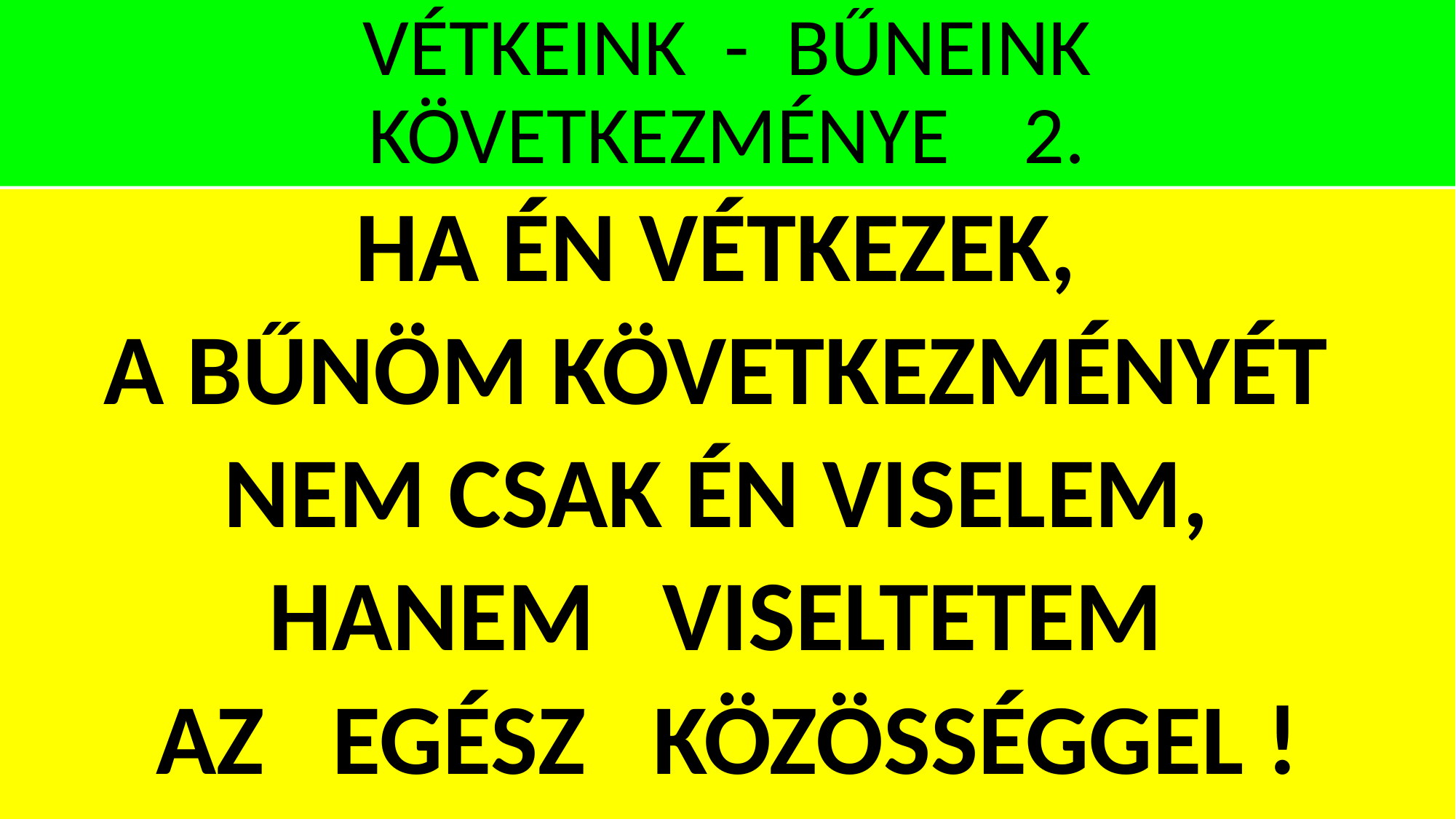

# VÉTKEINK  -  BŰNEINK KÖVETKEZMÉNYE    2.
HA ÉN VÉTKEZEK,
A BŰNÖM KÖVETKEZMÉNYÉT
NEM CSAK ÉN VISELEM,
HANEM   VISELTETEM
AZ   EGÉSZ   KÖZÖSSÉGGEL !